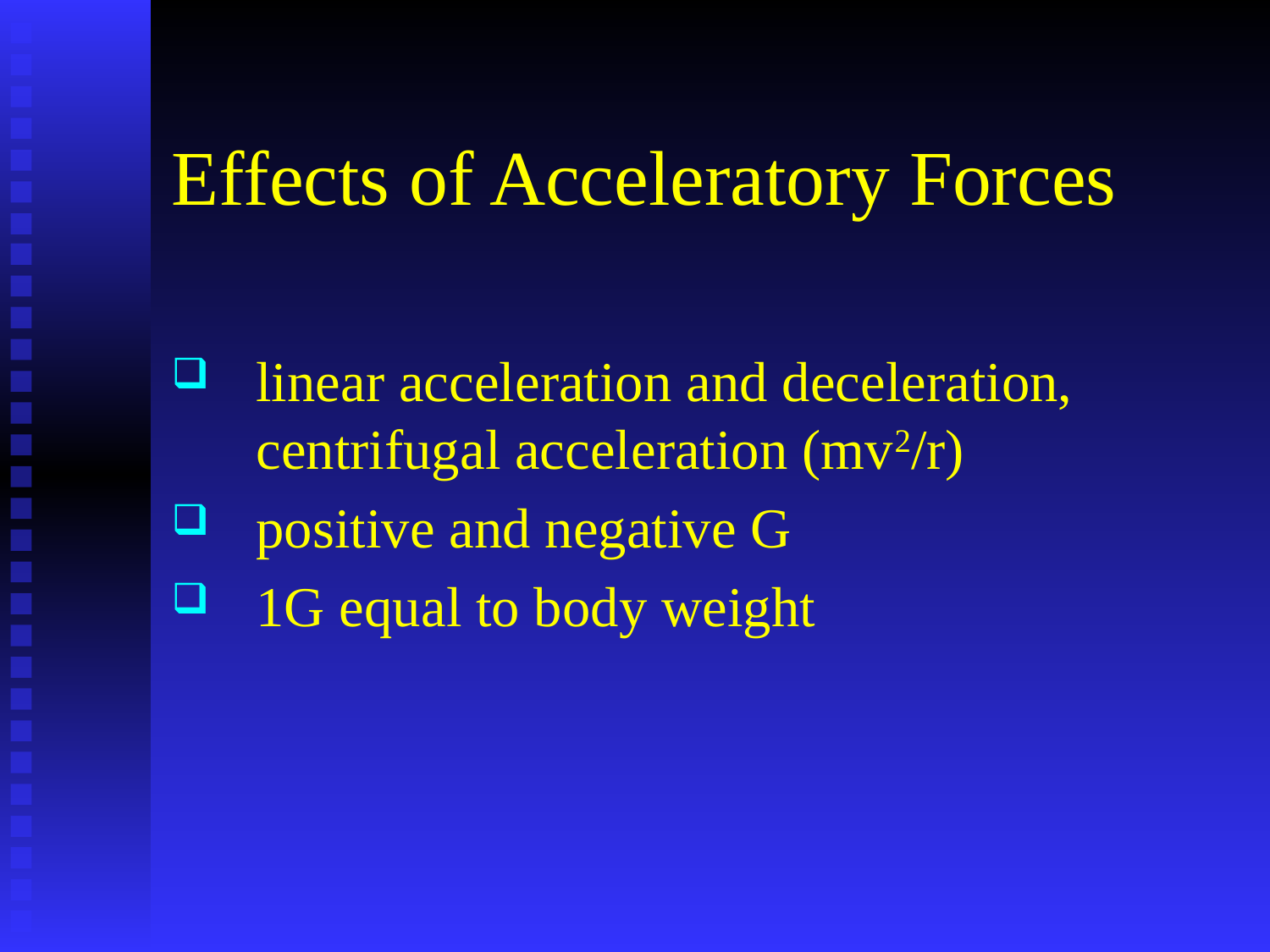

# Effects of Acceleratory Forces
linear acceleration and deceleration, centrifugal acceleration (mv2/r)
positive and negative G
1G equal to body weight